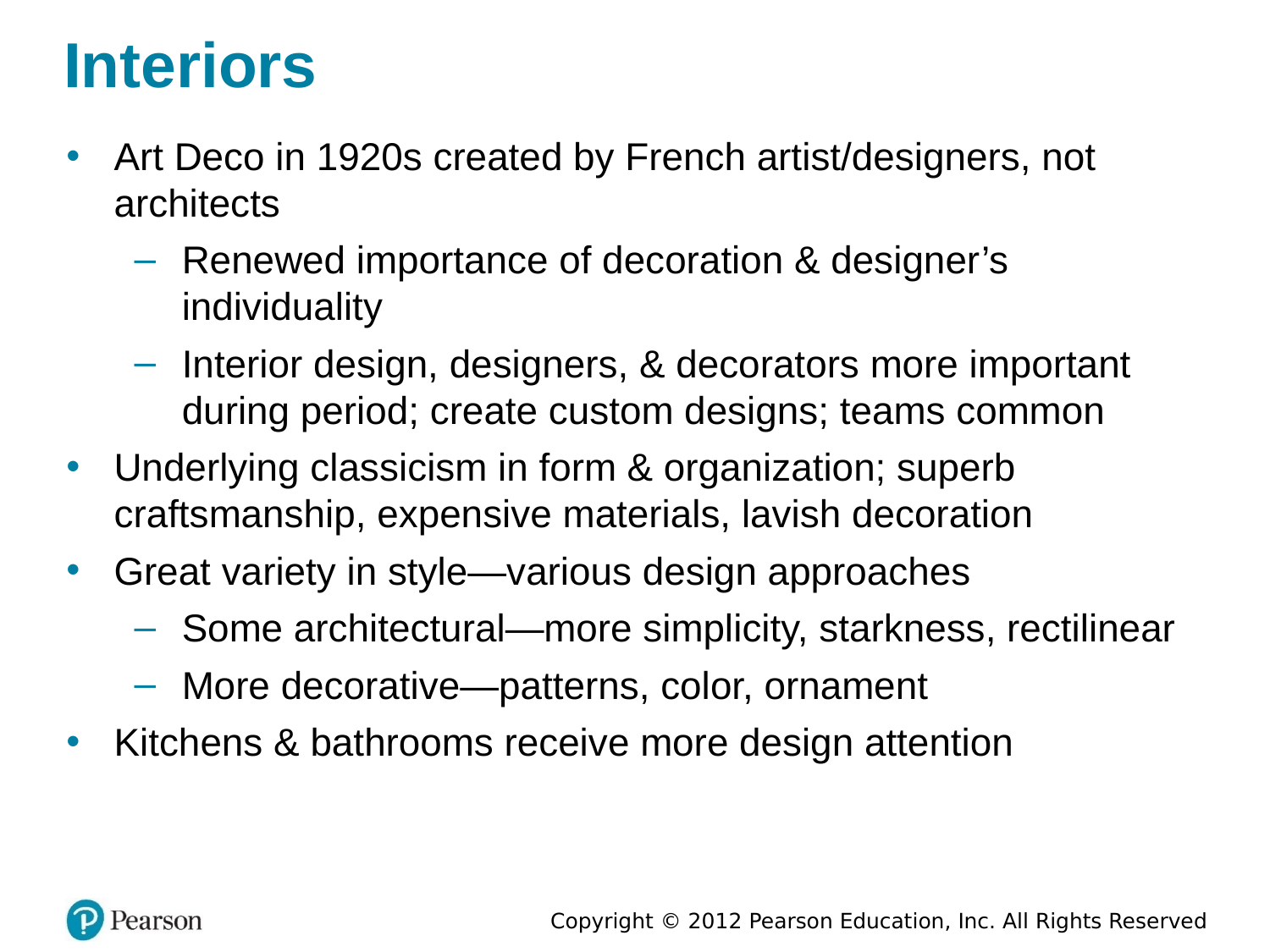

# Interiors
Art Deco in 1920s created by French artist/designers, not architects
Renewed importance of decoration & designer’s individuality
Interior design, designers, & decorators more important during period; create custom designs; teams common
Underlying classicism in form & organization; superb craftsmanship, expensive materials, lavish decoration
Great variety in style—various design approaches
Some architectural—more simplicity, starkness, rectilinear
More decorative—patterns, color, ornament
Kitchens & bathrooms receive more design attention